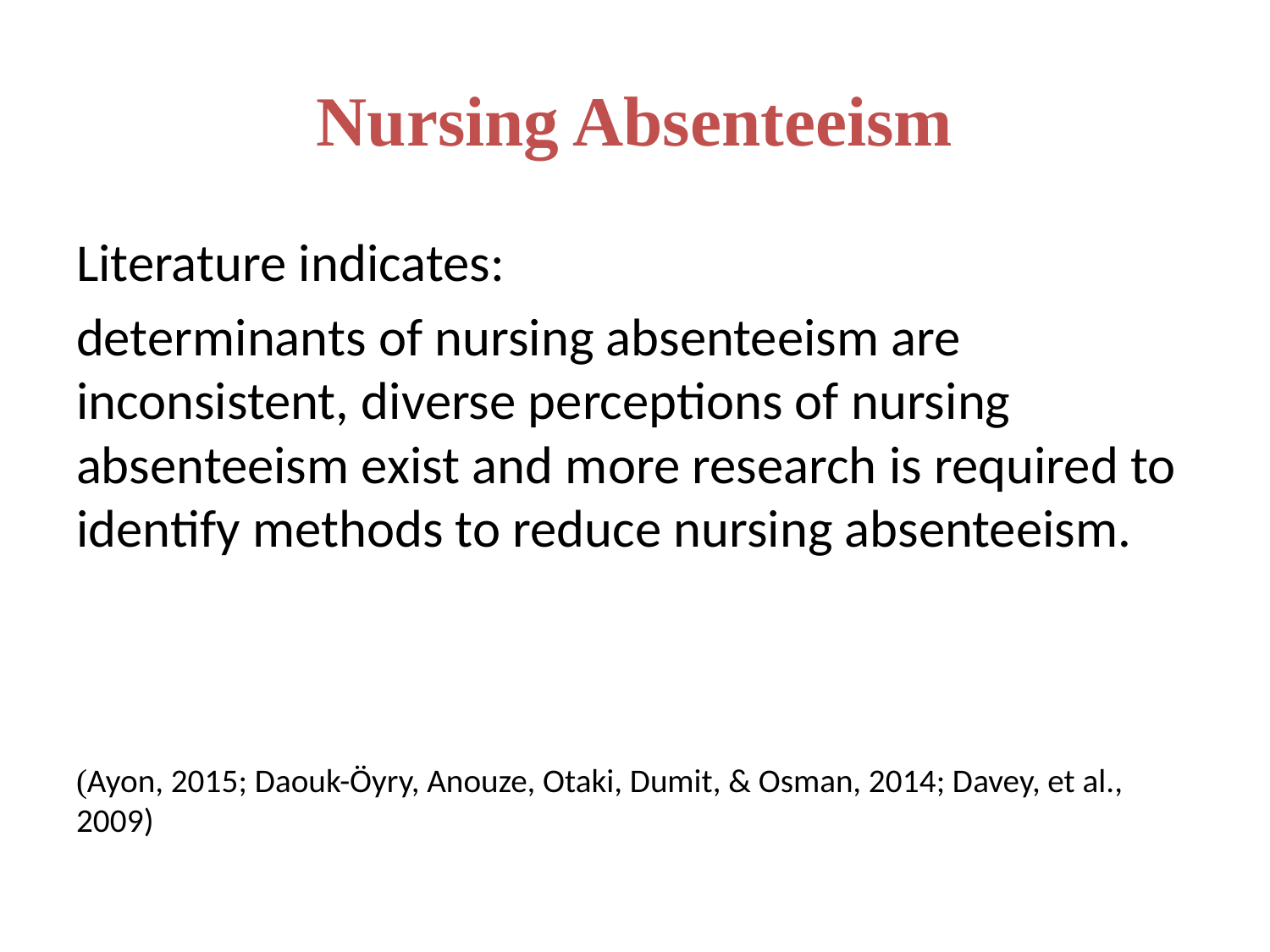

# Nursing Absenteeism
Literature indicates:
determinants of nursing absenteeism are inconsistent, diverse perceptions of nursing absenteeism exist and more research is required to identify methods to reduce nursing absenteeism.

(Ayon, 2015; Daouk-Öyry, Anouze, Otaki, Dumit, & Osman, 2014; Davey, et al., 2009)